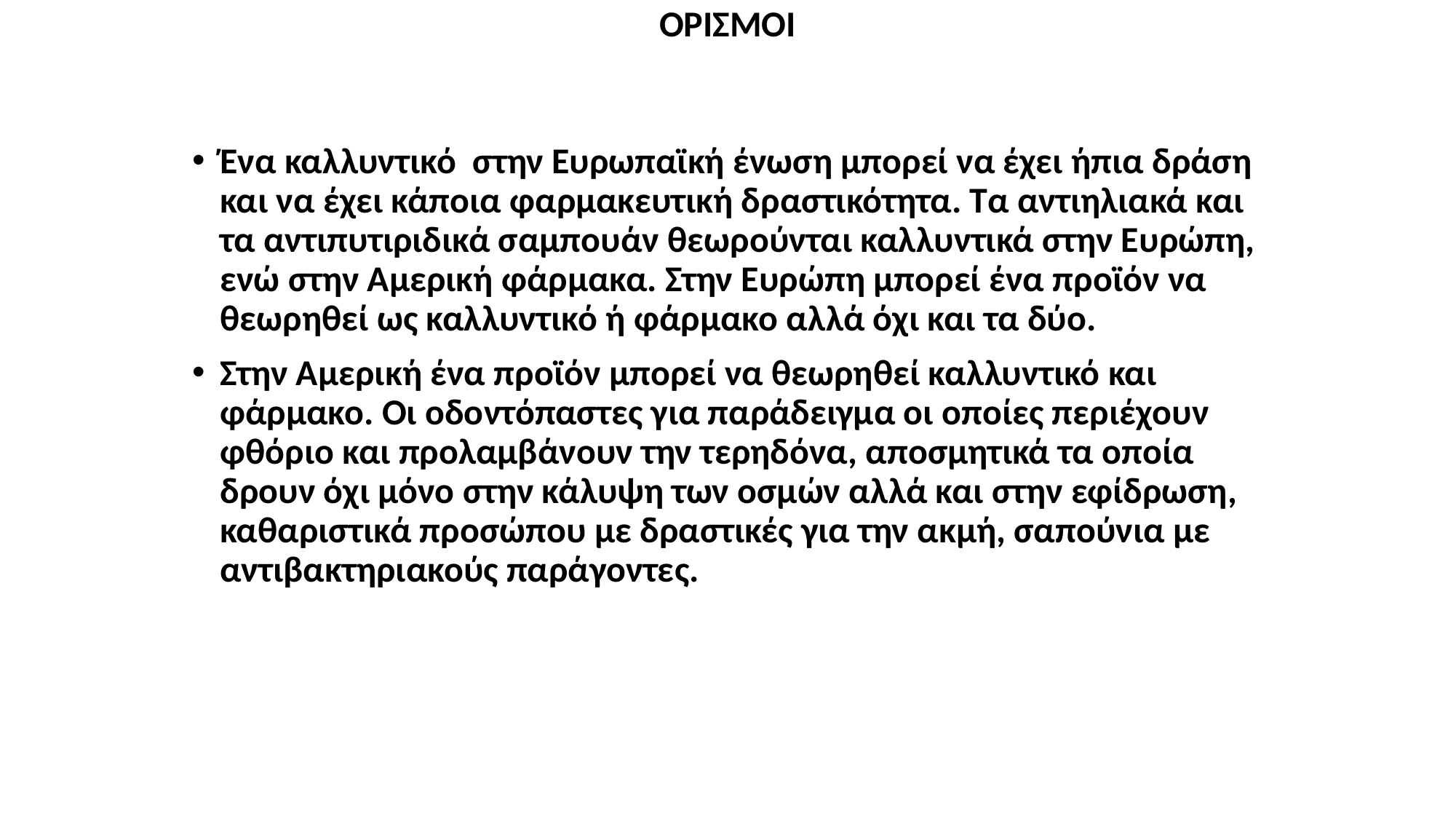

ΟΡΙΣΜΟΙ

Ένα καλλυντικό  στην Ευρωπαϊκή ένωση μπορεί να έχει ήπια δράση και να έχει κάποια φαρμακευτική δραστικότητα. Τα αντιηλιακά και τα αντιπυτιριδικά σαμπουάν θεωρούνται καλλυντικά στην Ευρώπη, ενώ στην Αμερική φάρμακα. Στην Ευρώπη μπορεί ένα προϊόν να θεωρηθεί ως καλλυντικό ή φάρμακο αλλά όχι και τα δύο.
Στην Αμερική ένα προϊόν μπορεί να θεωρηθεί καλλυντικό και φάρμακο. Οι οδοντόπαστες για παράδειγμα οι οποίες περιέχουν φθόριο και προλαμβάνουν την τερηδόνα, αποσμητικά τα οποία δρουν όχι μόνο στην κάλυψη των οσμών αλλά και στην εφίδρωση, καθαριστικά προσώπου με δραστικές για την ακμή, σαπούνια με αντιβακτηριακούς παράγοντες.